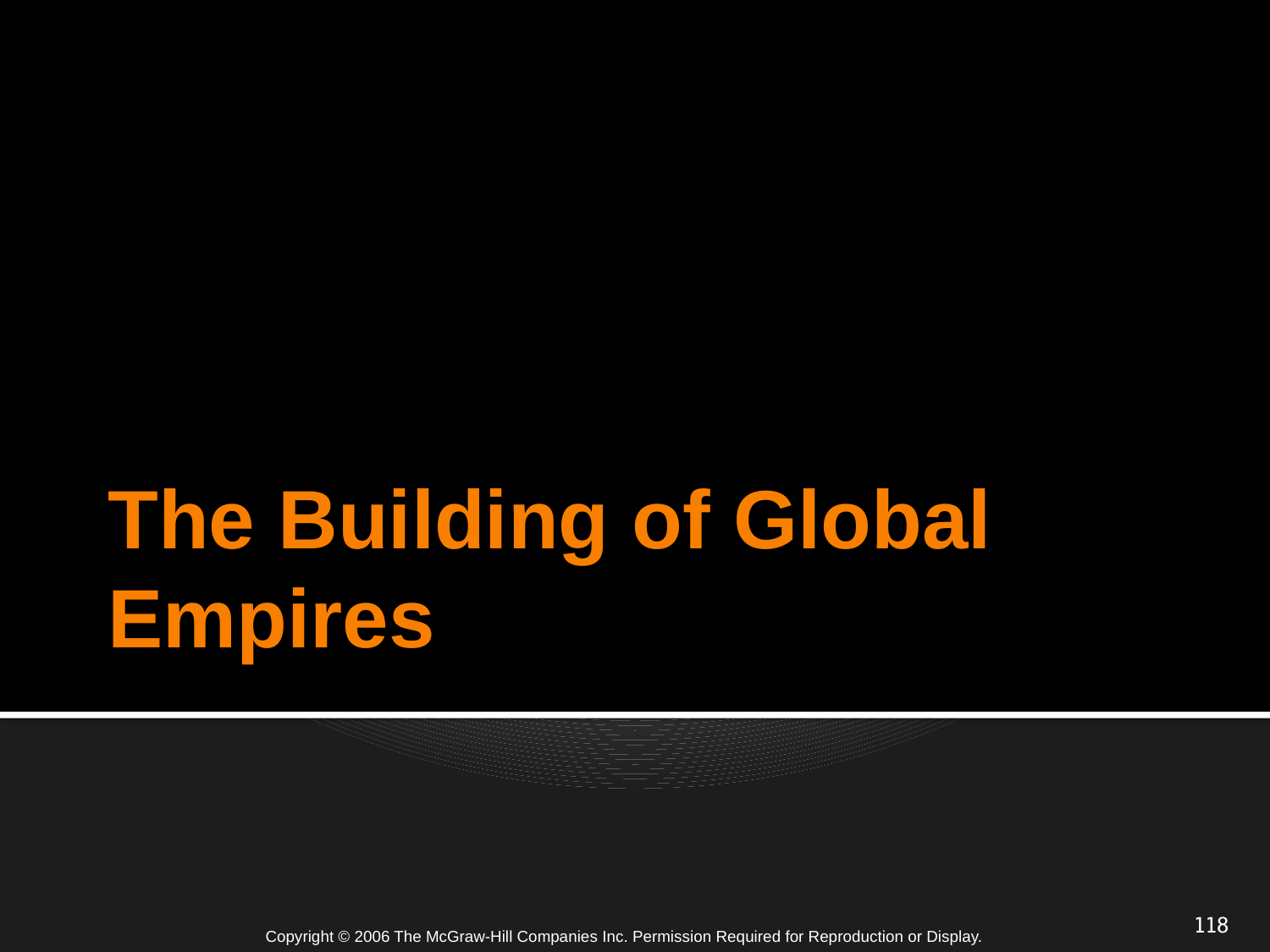

# The Building of Global Empires
118